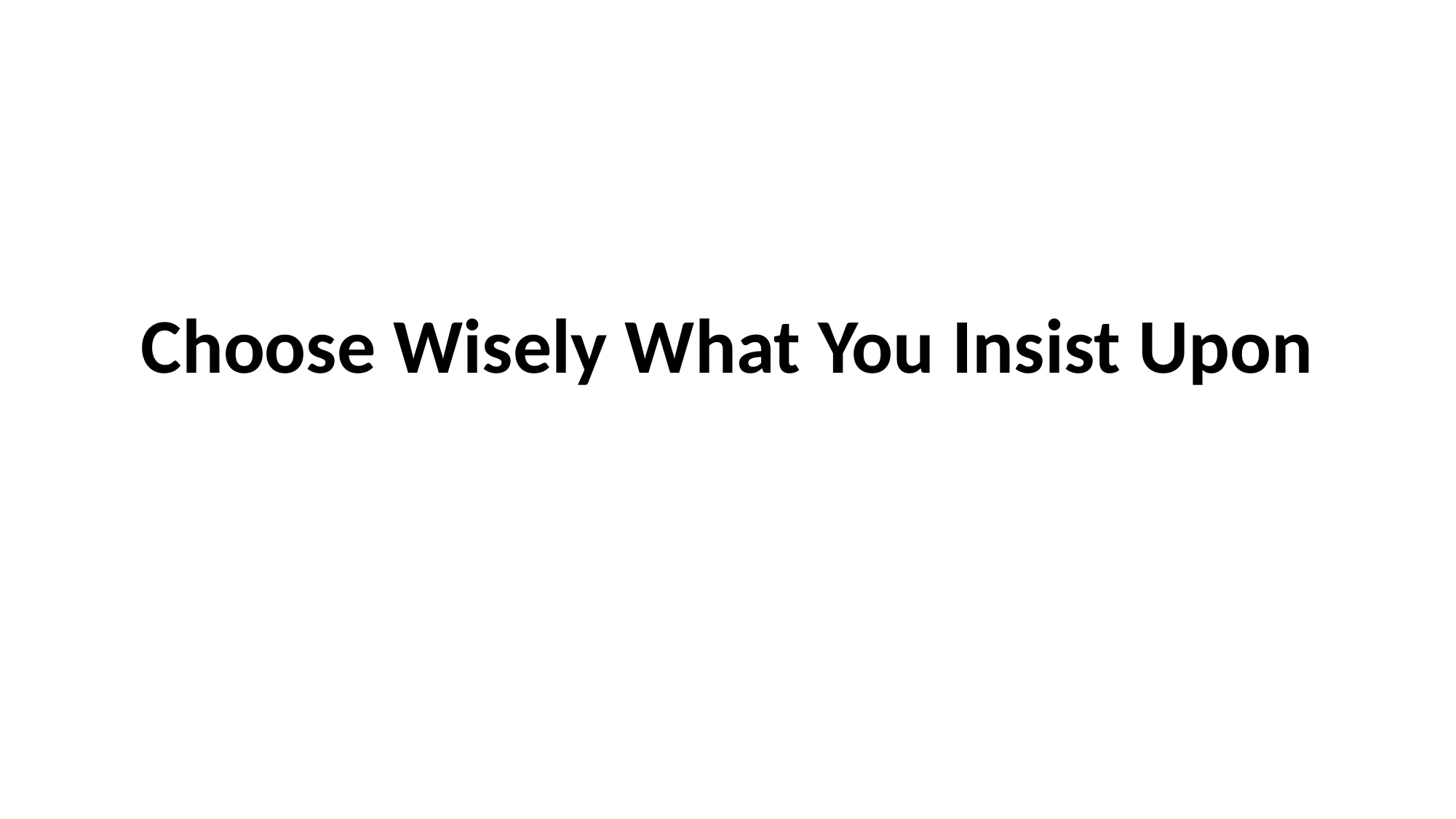

# Choose Wisely What You Insist Upon